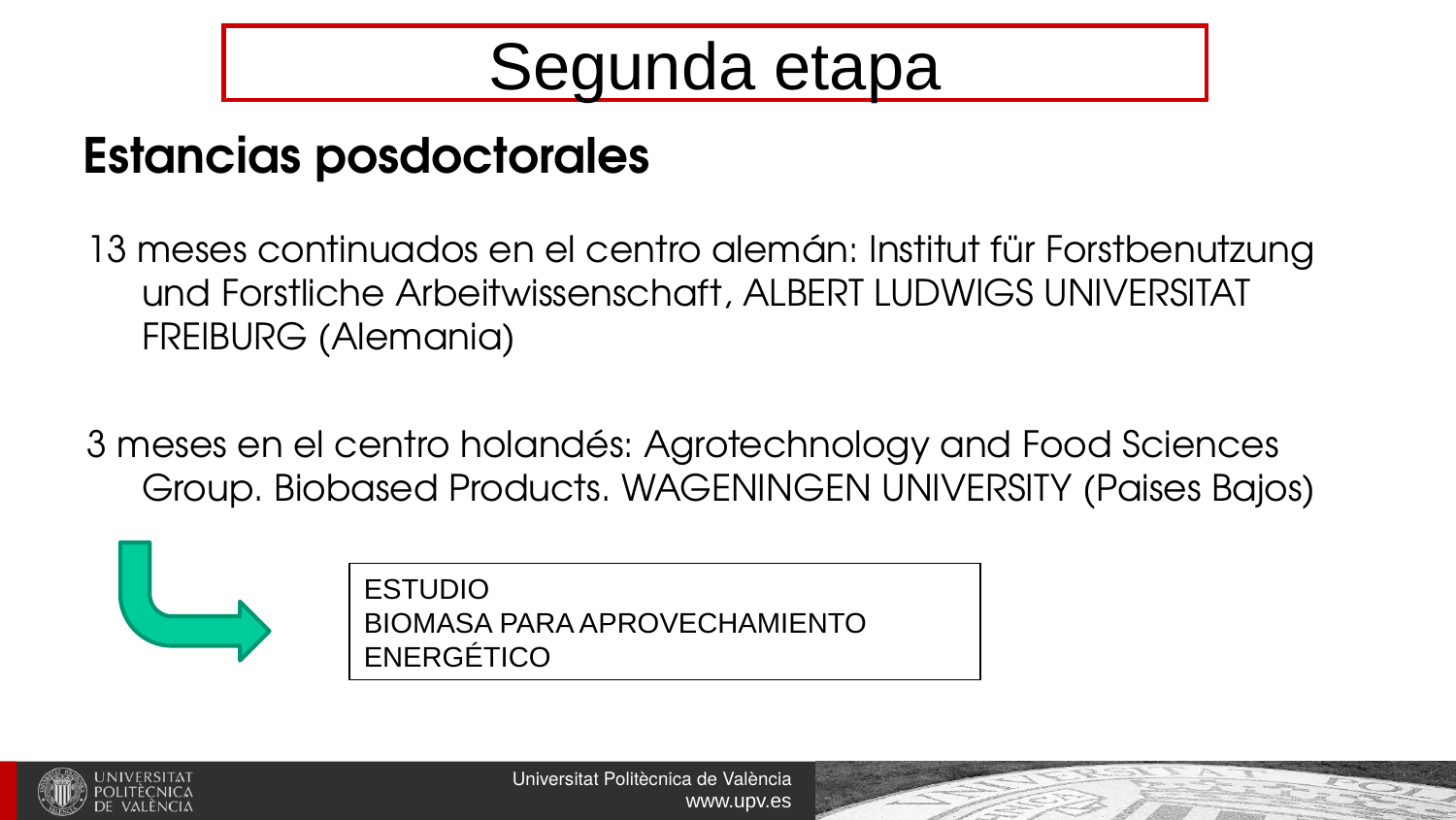

Segunda etapa
Estancias posdoctorales
13 meses continuados en el centro alemán: Institut für Forstbenutzung und Forstliche Arbeitwissenschaft, ALBERT LUDWIGS UNIVERSITAT FREIBURG (Alemania)

3 meses en el centro holandés: Agrotechnology and Food Sciences Group. Biobased Products. WAGENINGEN UNIVERSITY (Paises Bajos)

ESTUDIO
BIOMASA PARA APROVECHAMIENTO ENERGÉTICO